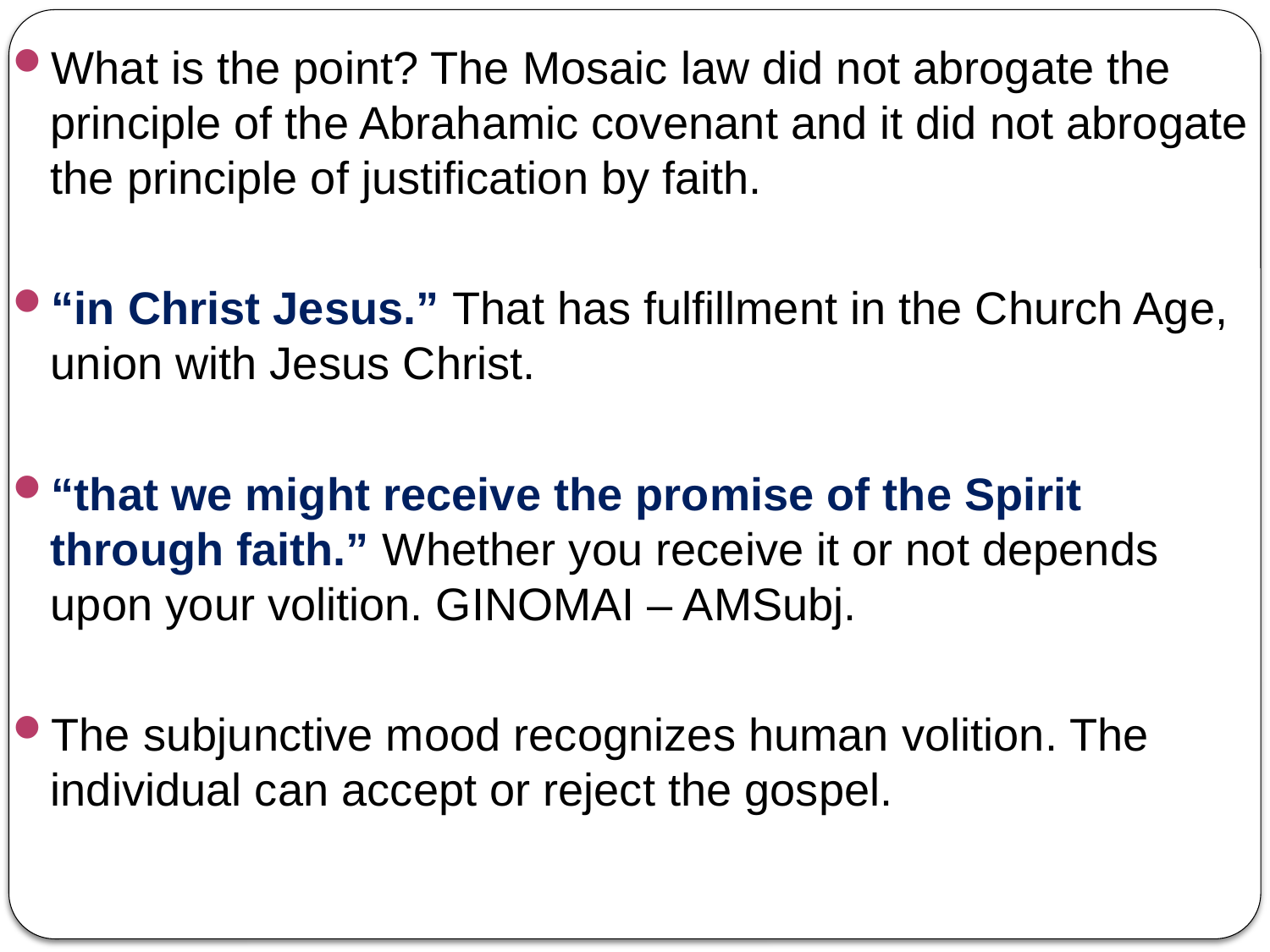

What is the point? The Mosaic law did not abrogate the principle of the Abrahamic covenant and it did not abrogate the principle of justification by faith.

“in Christ Jesus.” That has fulfillment in the Church Age, union with Jesus Christ.

“that we might receive the promise of the Spirit through faith.” Whether you receive it or not depends upon your volition. GINOMAI – AMSubj.

The subjunctive mood recognizes human volition. The individual can accept or reject the gospel.